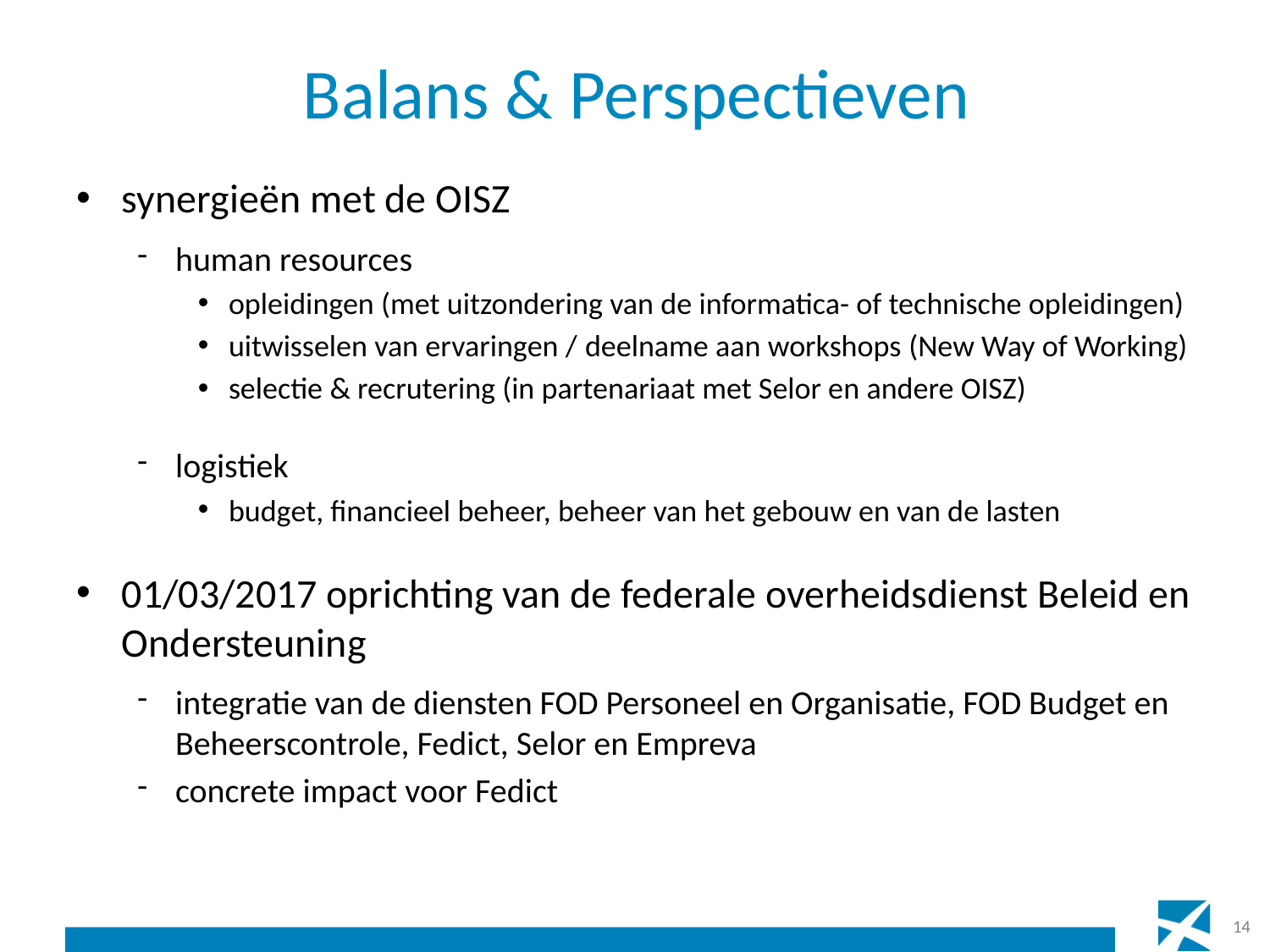

# Balans & Perspectieven
synergieën met de OISZ

human resources
opleidingen (met uitzondering van de informatica- of technische opleidingen)
uitwisselen van ervaringen / deelname aan workshops (New Way of Working)
selectie & recrutering (in partenariaat met Selor en andere OISZ)

logistiek
budget, financieel beheer, beheer van het gebouw en van de lasten

01/03/2017 oprichting van de federale overheidsdienst Beleid en Ondersteuning

integratie van de diensten FOD Personeel en Organisatie, FOD Budget en Beheerscontrole, Fedict, Selor en Empreva
concrete impact voor Fedict

14